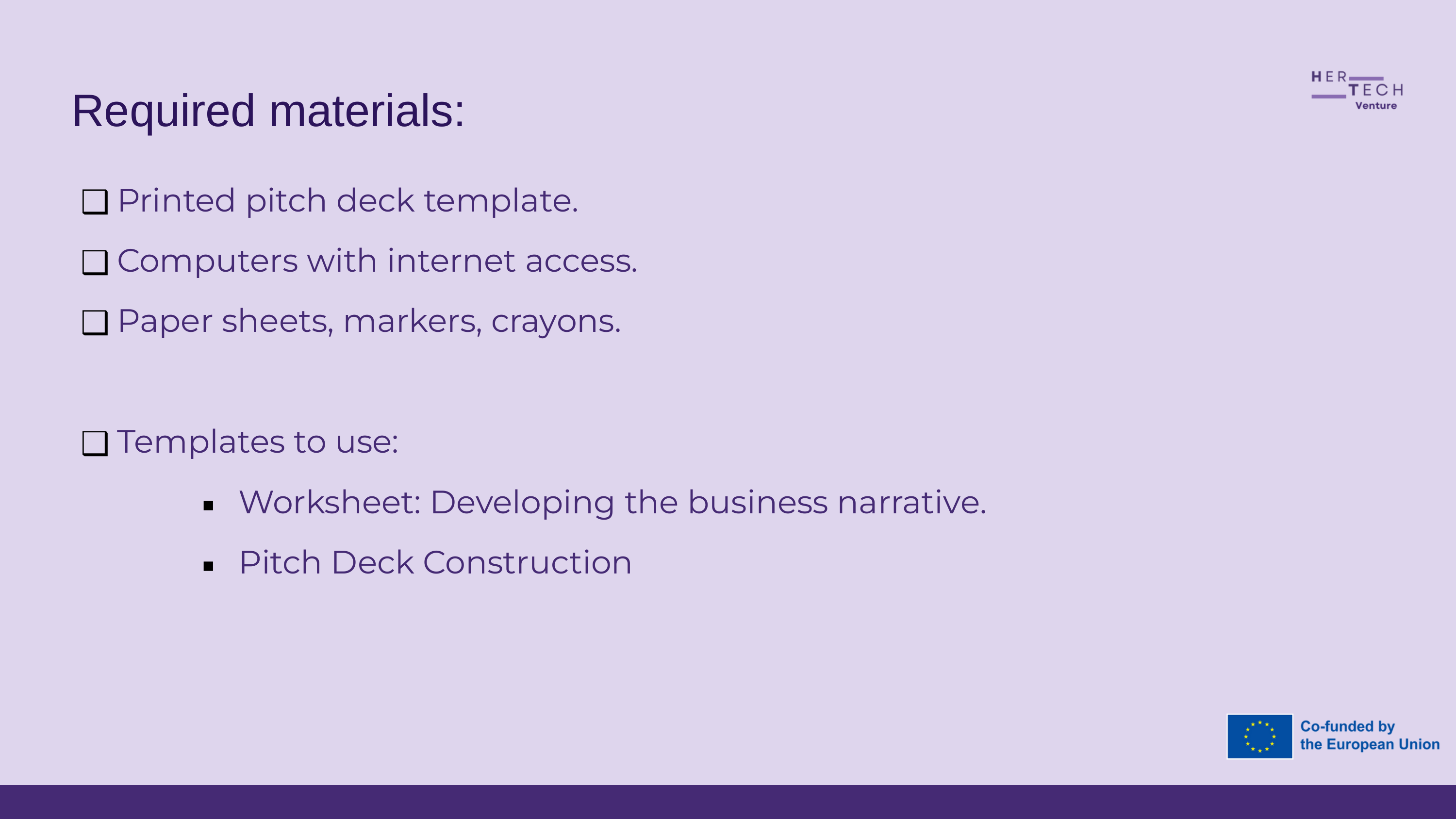

Required materials:
Printed pitch deck template.
Computers with internet access.
Paper sheets, markers, crayons.

Templates to use:
Worksheet: Developing the business narrative.
Pitch Deck Construction